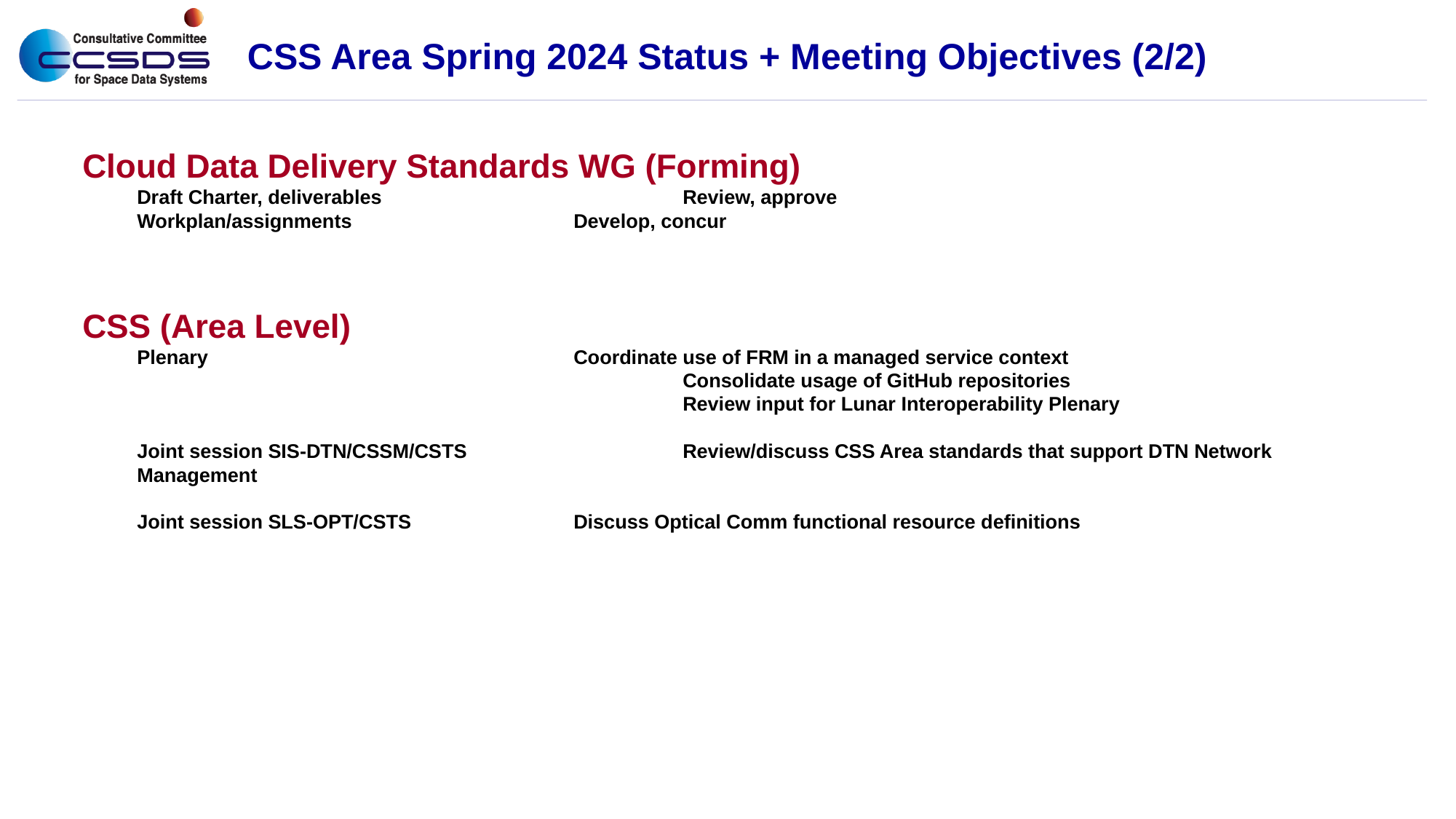

# CSS Area Spring 2024 Status + Meeting Objectives (2/2)

Cloud Data Delivery Standards WG (Forming)
Draft Charter, deliverables			Review, approve
Workplan/assignments			Develop, concur

CSS (Area Level)
Plenary				Coordinate use of FRM in a managed service context
					Consolidate usage of GitHub repositories
					Review input for Lunar Interoperability Plenary

Joint session SIS-DTN/CSSM/CSTS		Review/discuss CSS Area standards that support DTN Network Management

Joint session SLS-OPT/CSTS		Discuss Optical Comm functional resource definitions